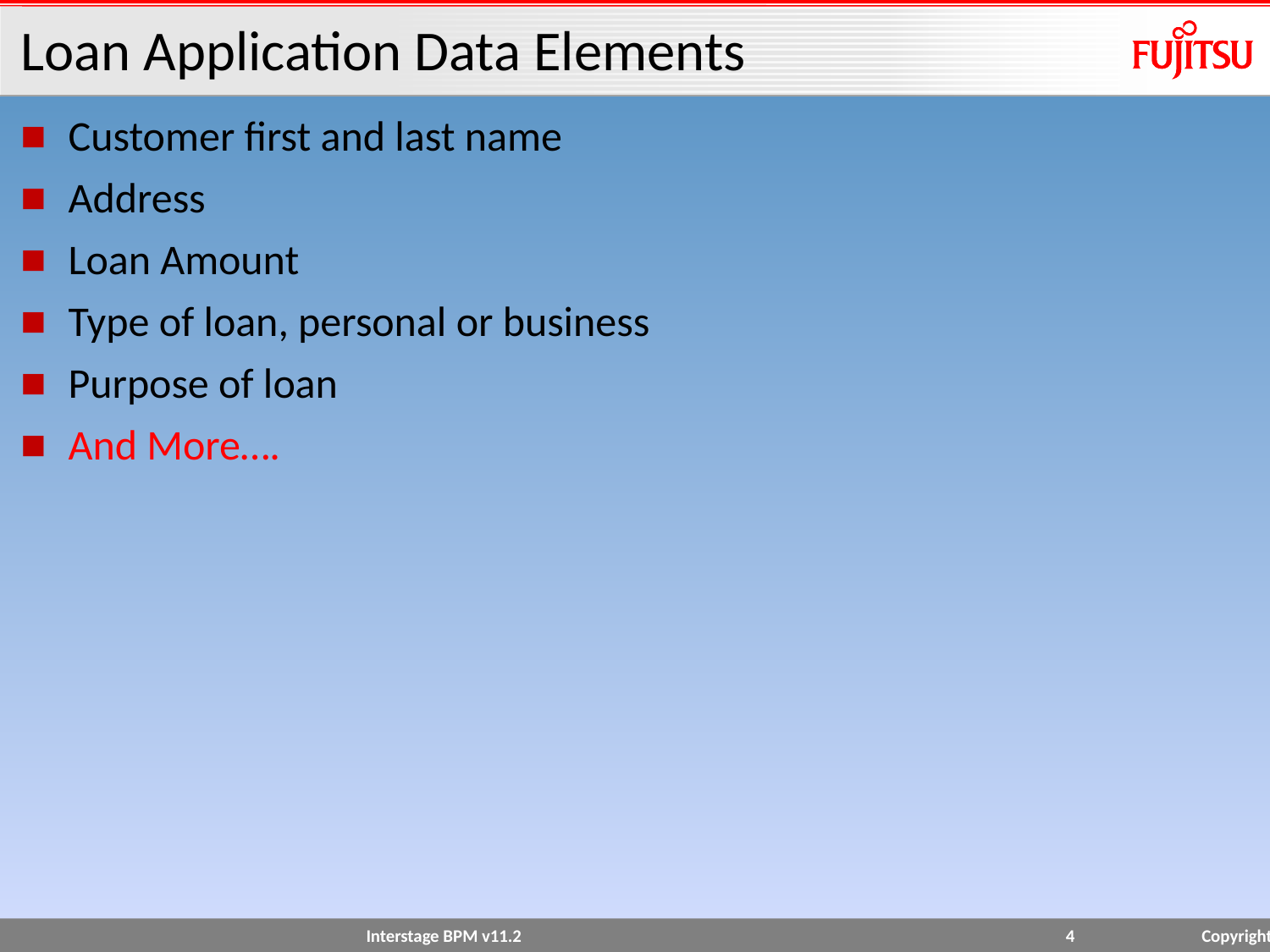

# Loan Application Data Elements
Customer first and last name
Address
Loan Amount
Type of loan, personal or business
Purpose of loan
And More….